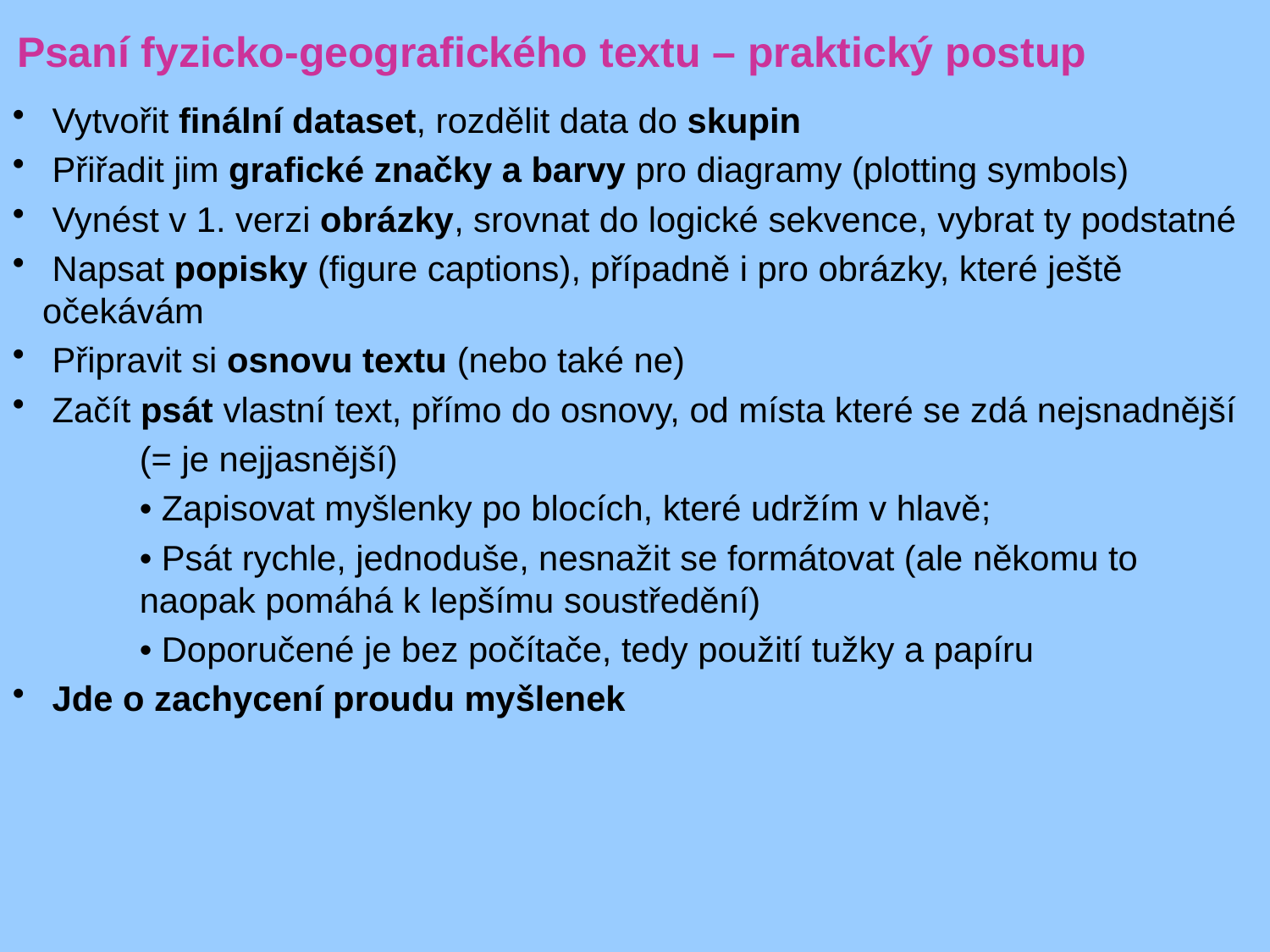

Psaní fyzicko-geografického textu – praktický postup
 Vytvořit finální dataset, rozdělit data do skupin
 Přiřadit jim grafické značky a barvy pro diagramy (plotting symbols)
 Vynést v 1. verzi obrázky, srovnat do logické sekvence, vybrat ty podstatné
 Napsat popisky (figure captions), případně i pro obrázky, které ještě 	očekávám
 Připravit si osnovu textu (nebo také ne)
 Začít psát vlastní text, přímo do osnovy, od místa které se zdá nejsnadnější
	(= je nejjasnější)
	• Zapisovat myšlenky po blocích, které udržím v hlavě;
	• Psát rychle, jednoduše, nesnažit se formátovat (ale někomu to 		naopak pomáhá k lepšímu soustředění)
	• Doporučené je bez počítače, tedy použití tužky a papíru
 Jde o zachycení proudu myšlenek